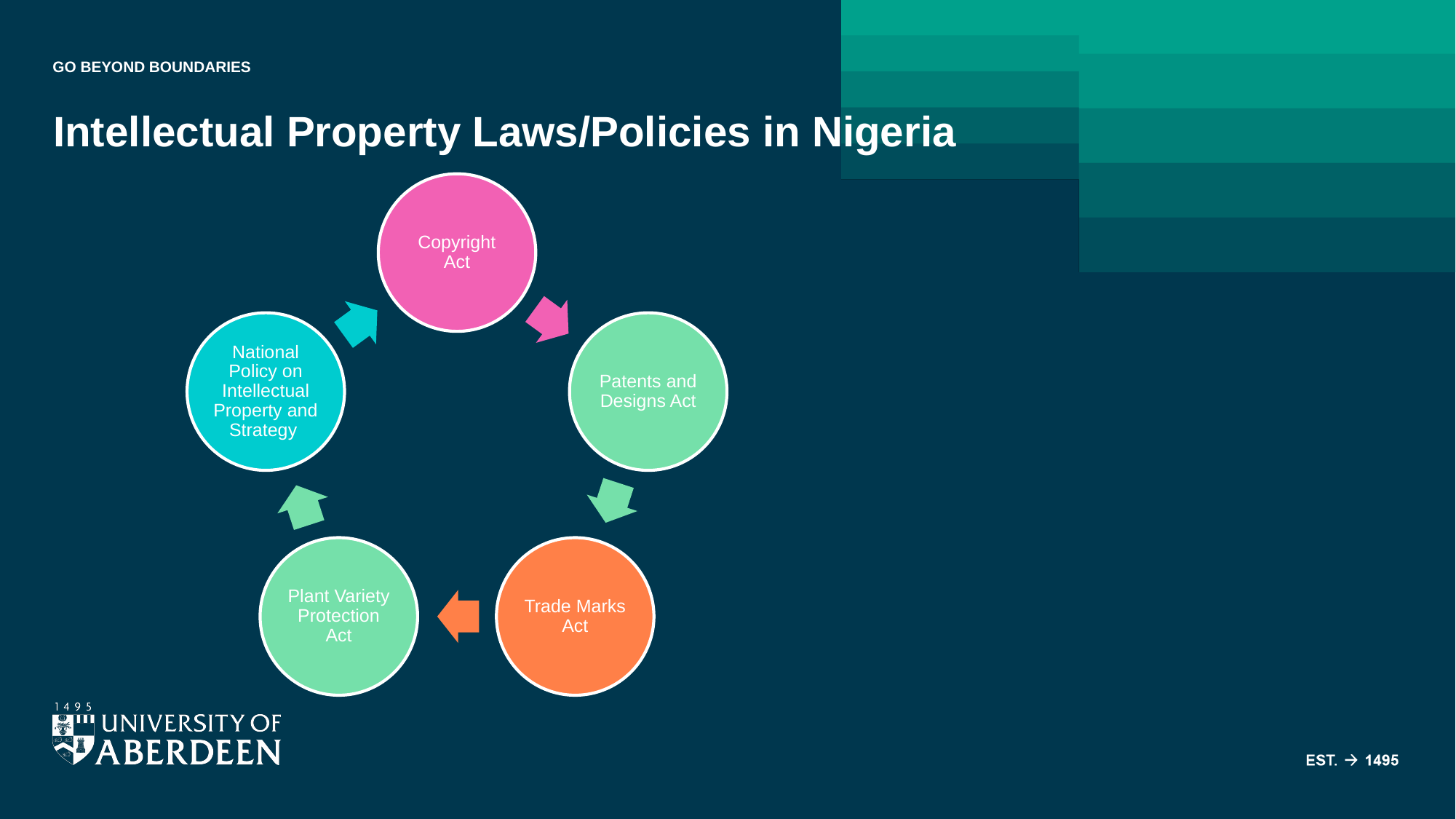

# Intellectual Property Laws/Policies in Nigeria
Copyright Act

Patents and Designs Act

Trade Marks Act

Plant Variety Protection Act

National Policy on Intellectual Property and Strategy